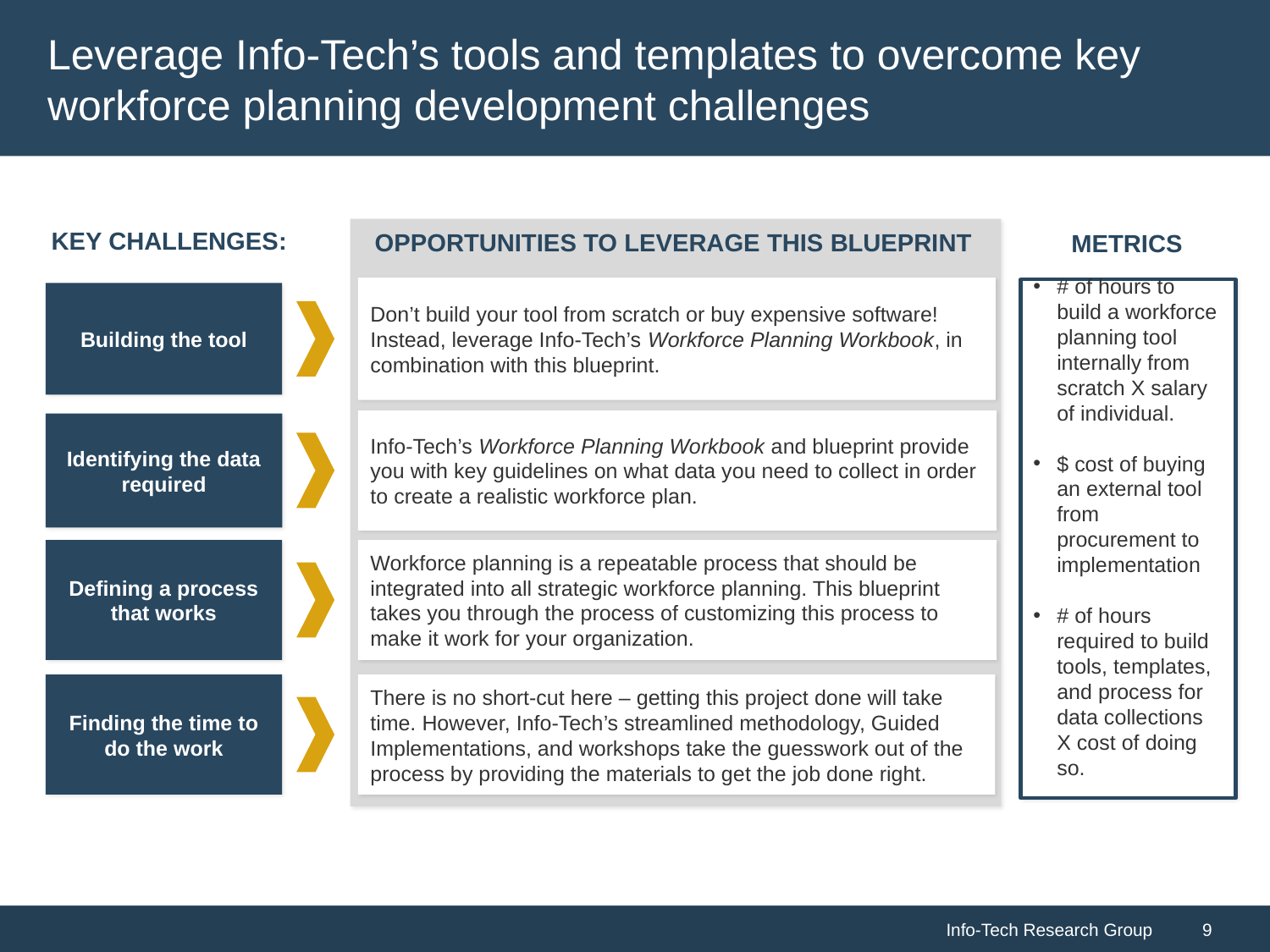

Leverage Info-Tech’s tools and templates to overcome key workforce planning development challenges

KEY CHALLENGES:

OPPORTUNITIES TO LEVERAGE THIS BLUEPRINT
METRICS
Don’t build your tool from scratch or buy expensive software! Instead, leverage Info-Tech’s Workforce Planning Workbook, in combination with this blueprint.
# of hours to build a workforce planning tool internally from scratch X salary of individual.

$ cost of buying an external tool from procurement to implementation

# of hours required to build tools, templates, and process for data collections X cost of doing so.

Building the tool

Info-Tech’s Workforce Planning Workbook and blueprint provide you with key guidelines on what data you need to collect in order to create a realistic workforce plan.
Identifying the data required

Defining a process that works
Workforce planning is a repeatable process that should be integrated into all strategic workforce planning. This blueprint takes you through the process of customizing this process to make it work for your organization.

Finding the time to do the work
There is no short-cut here – getting this project done will take time. However, Info-Tech’s streamlined methodology, Guided Implementations, and workshops take the guesswork out of the process by providing the materials to get the job done right.